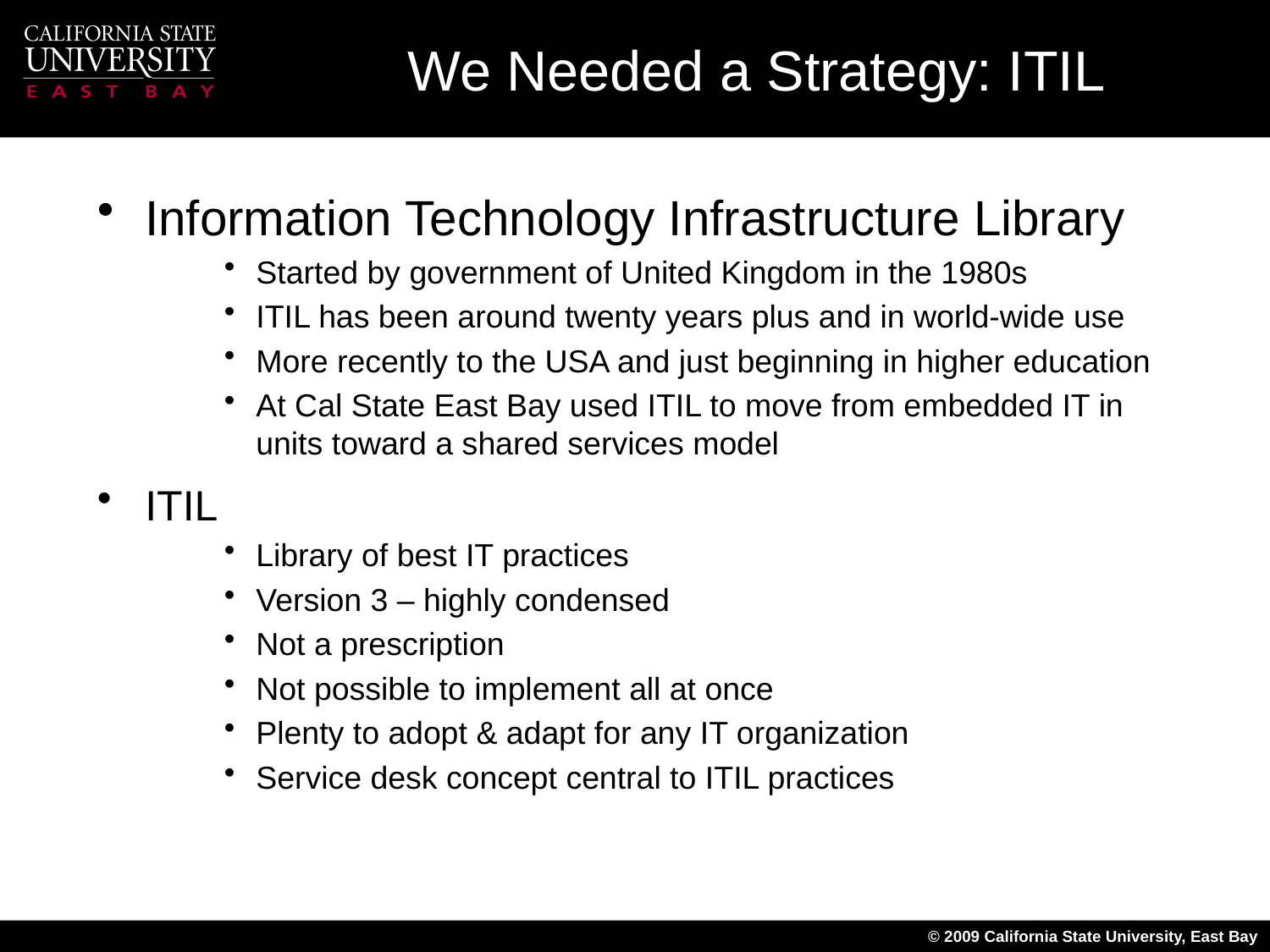

# We Needed a Strategy: ITIL
Information Technology Infrastructure Library
Started by government of United Kingdom in the 1980s
ITIL has been around twenty years plus and in world-wide use
More recently to the USA and just beginning in higher education
At Cal State East Bay used ITIL to move from embedded IT in units toward a shared services model
ITIL
Library of best IT practices
Version 3 – highly condensed
Not a prescription
Not possible to implement all at once
Plenty to adopt & adapt for any IT organization
Service desk concept central to ITIL practices